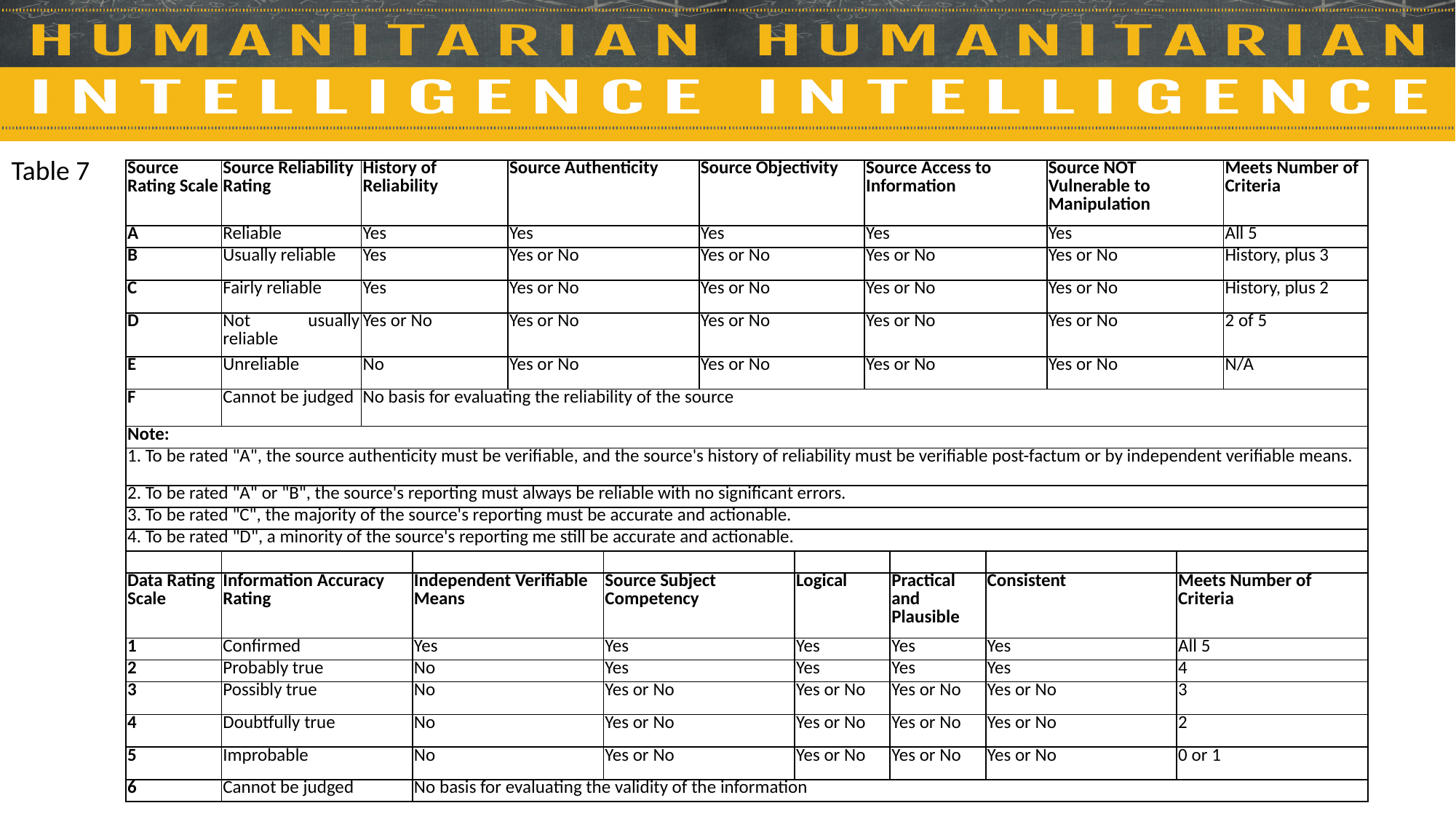

Table 7
| Source Rating Scale | Source Reliability Rating | History of Reliability |  | Source Authenticity |  | Source Objectivity |  | Source Access to Information |  |  | Source NOT Vulnerable to Manipulation |  | Meets Number of Criteria |
| --- | --- | --- | --- | --- | --- | --- | --- | --- | --- | --- | --- | --- | --- |
| A | Reliable | Yes |  | Yes |  | Yes |  | Yes |  |  | Yes |  | All 5 |
| B | Usually reliable | Yes |  | Yes or No |  | Yes or No |  | Yes or No |  |  | Yes or No |  | History, plus 3 |
| C | Fairly reliable | Yes |  | Yes or No |  | Yes or No |  | Yes or No |  |  | Yes or No |  | History, plus 2 |
| D | Not usually reliable | Yes or No |  | Yes or No |  | Yes or No |  | Yes or No |  |  | Yes or No |  | 2 of 5 |
| E | Unreliable | No |  | Yes or No |  | Yes or No |  | Yes or No |  |  | Yes or No |  | N/A |
| F | Cannot be judged | No basis for evaluating the reliability of the source |  |  |  |  |  |  |  |  |  |  |  |
| Note: |  |  |  |  |  |  |  |  |  |  |  |  |  |
| 1. To be rated "A", the source authenticity must be verifiable, and the source's history of reliability must be verifiable post-factum or by independent verifiable means. |  |  |  |  |  |  |  |  |  |  |  |  |  |
| 2. To be rated "A" or "B", the source's reporting must always be reliable with no significant errors. |  |  |  |  |  |  |  |  |  |  |  |  |  |
| 3. To be rated "C", the majority of the source's reporting must be accurate and actionable. |  |  |  |  |  |  |  |  |  |  |  |  |  |
| 4. To be rated "D", a minority of the source's reporting me still be accurate and actionable. |  |  |  |  |  |  |  |  |  |  |  |  |  |
|  |  |  |  |  |  |  |  |  |  |  |  |  |  |
| Data Rating Scale | Information Accuracy Rating |  | Independent Verifiable Means |  | Source Subject Competency |  | Logical |  | Practical and Plausible | Consistent |  | Meets Number of Criteria |  |
| 1 | Confirmed |  | Yes |  | Yes |  | Yes |  | Yes | Yes |  | All 5 |  |
| 2 | Probably true |  | No |  | Yes |  | Yes |  | Yes | Yes |  | 4 |  |
| 3 | Possibly true |  | No |  | Yes or No |  | Yes or No |  | Yes or No | Yes or No |  | 3 |  |
| 4 | Doubtfully true |  | No |  | Yes or No |  | Yes or No |  | Yes or No | Yes or No |  | 2 |  |
| 5 | Improbable |  | No |  | Yes or No |  | Yes or No |  | Yes or No | Yes or No |  | 0 or 1 |  |
| 6 | Cannot be judged |  | No basis for evaluating the validity of the information |  |  |  |  |  |  |  |  |  |  |